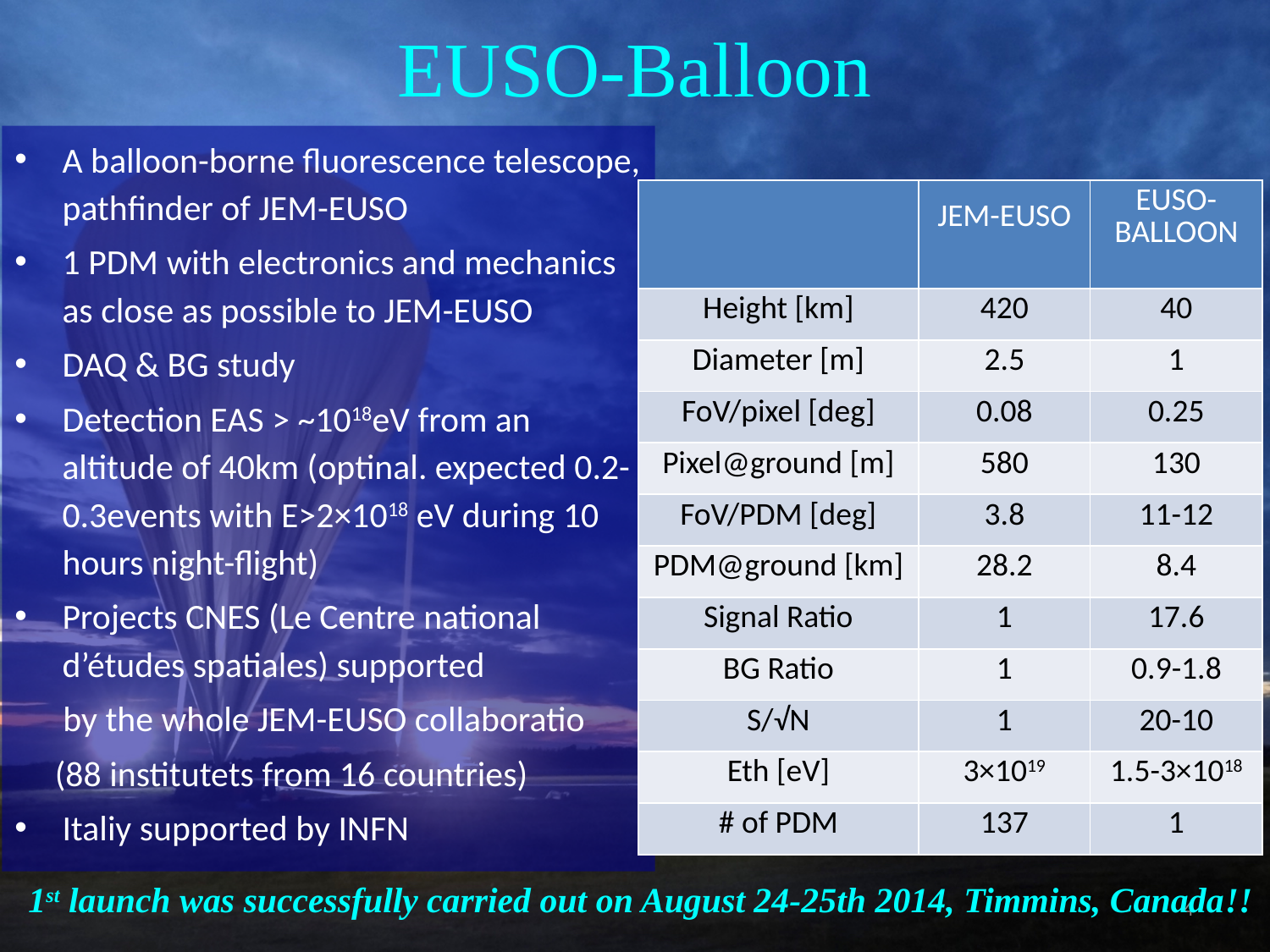

# EUSO-Balloon
A balloon-borne fluorescence telescope, pathfinder of JEM-EUSO
1 PDM with electronics and mechanics as close as possible to JEM-EUSO
DAQ & BG study
Detection EAS > ~1018eV from an altitude of 40km (optinal. expected 0.2-0.3events with E>2×1018 eV during 10 hours night-flight)
Projects CNES (Le Centre national d’études spatiales) supported
      by the whole JEM-EUSO collaboratio
     (88 institutets from 16 countries)
Italiy supported by INFN
|  | JEM-EUSO | EUSO-BALLOON |
| --- | --- | --- |
| Height [km] | 420 | 40 |
| Diameter [m] | 2.5 | 1 |
| FoV/pixel [deg] | 0.08 | 0.25 |
| Pixel@ground [m] | 580 | 130 |
| FoV/PDM [deg] | 3.8 | 11-12 |
| PDM@ground [km] | 28.2 | 8.4 |
| Signal Ratio | 1 | 17.6 |
| BG Ratio | 1 | 0.9-1.8 |
| S/√N | 1 | 20-10 |
| Eth [eV] | 3×1019 | 1.5-3×1018 |
| # of PDM | 137 | 1 |
1st launch was successfully carried out on August 24-25th 2014, Timmins, Canada!!
4